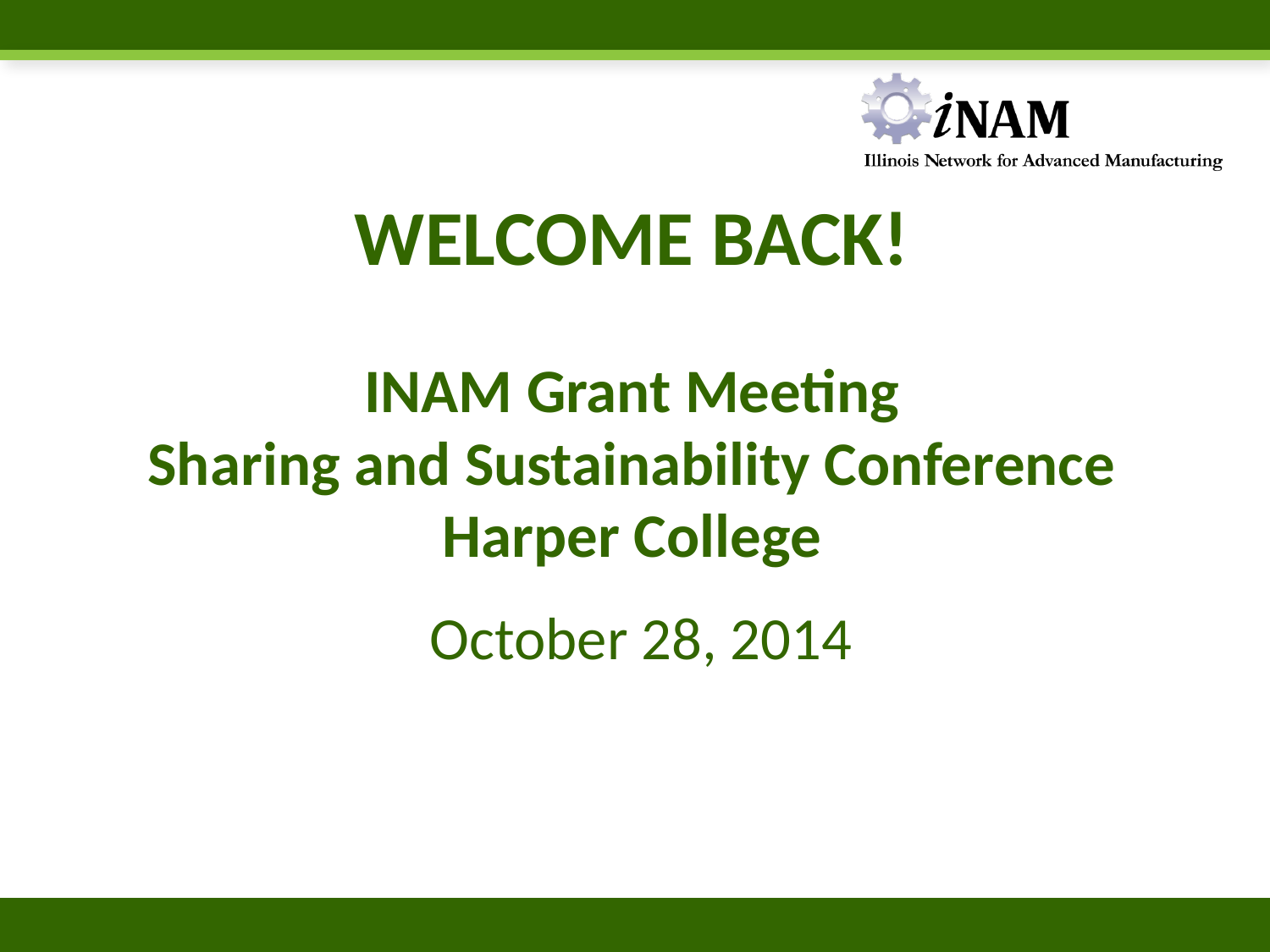

# WELCOME BACK! INAM Grant Meeting Sharing and Sustainability Conference Harper College
October 28, 2014